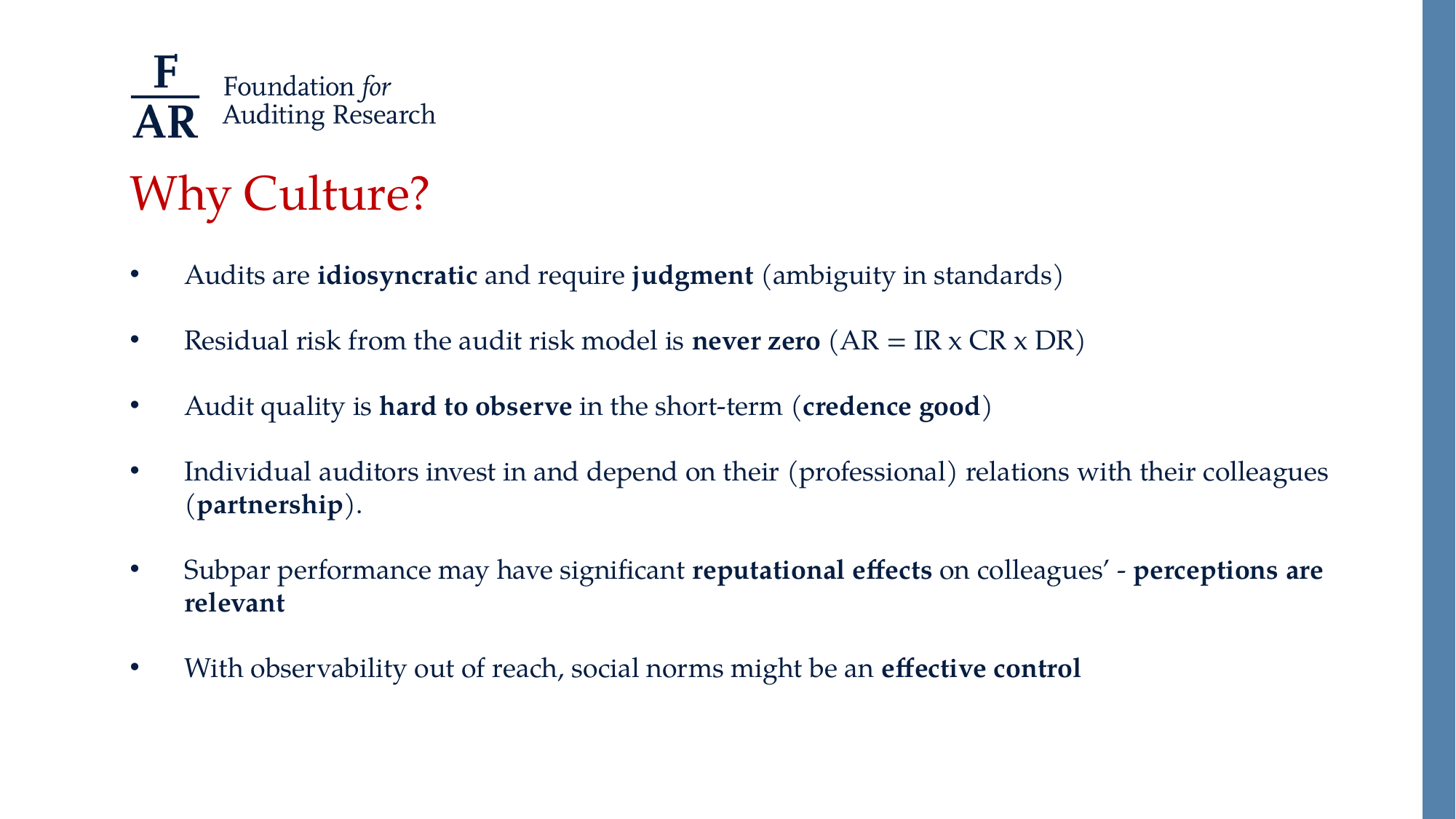

# Why Culture?
Audits are idiosyncratic and require judgment (ambiguity in standards)

Residual risk from the audit risk model is never zero (AR = IR x CR x DR)

Audit quality is hard to observe in the short-term (credence good)

Individual auditors invest in and depend on their (professional) relations with their colleagues (partnership).

Subpar performance may have significant reputational effects on colleagues’ - perceptions are relevant

With observability out of reach, social norms might be an effective control